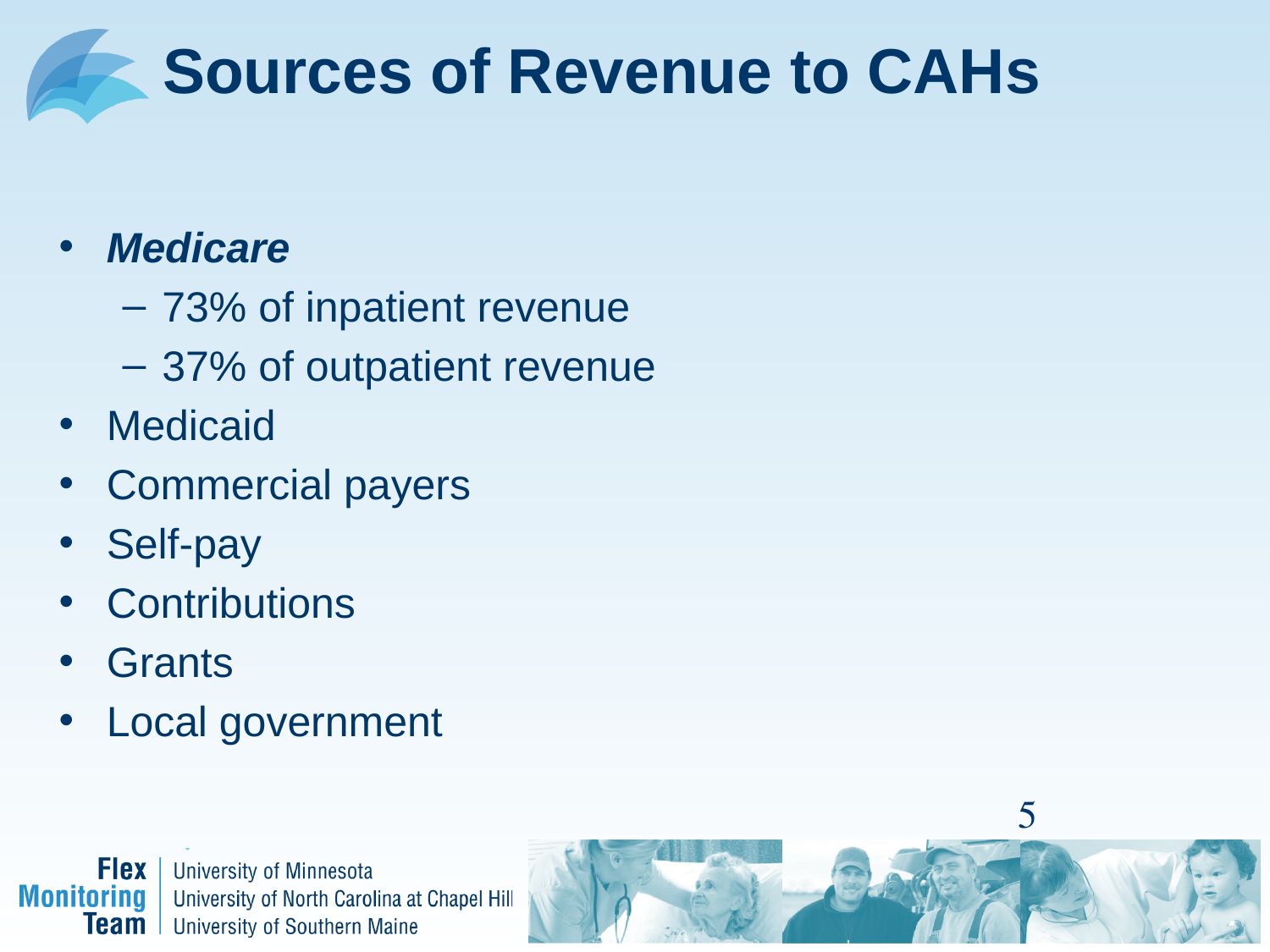

# Sources of Revenue to CAHs
Medicare
73% of inpatient revenue
37% of outpatient revenue
Medicaid
Commercial payers
Self-pay
Contributions
Grants
Local government

5